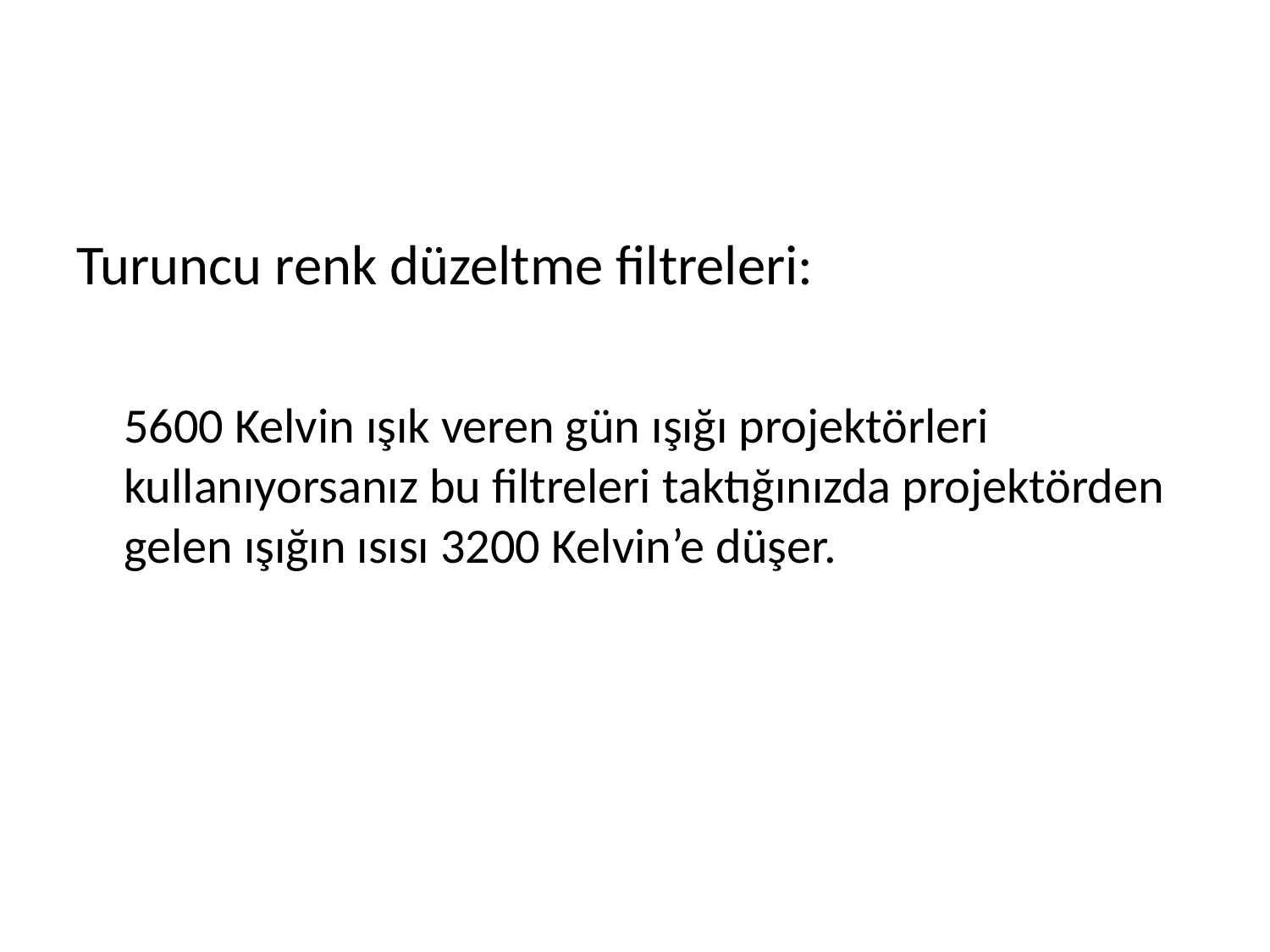

#
Turuncu renk düzeltme filtreleri:

	5600 Kelvin ışık veren gün ışığı projektörleri kullanıyorsanız bu filtreleri taktığınızda projektörden gelen ışığın ısısı 3200 Kelvin’e düşer.